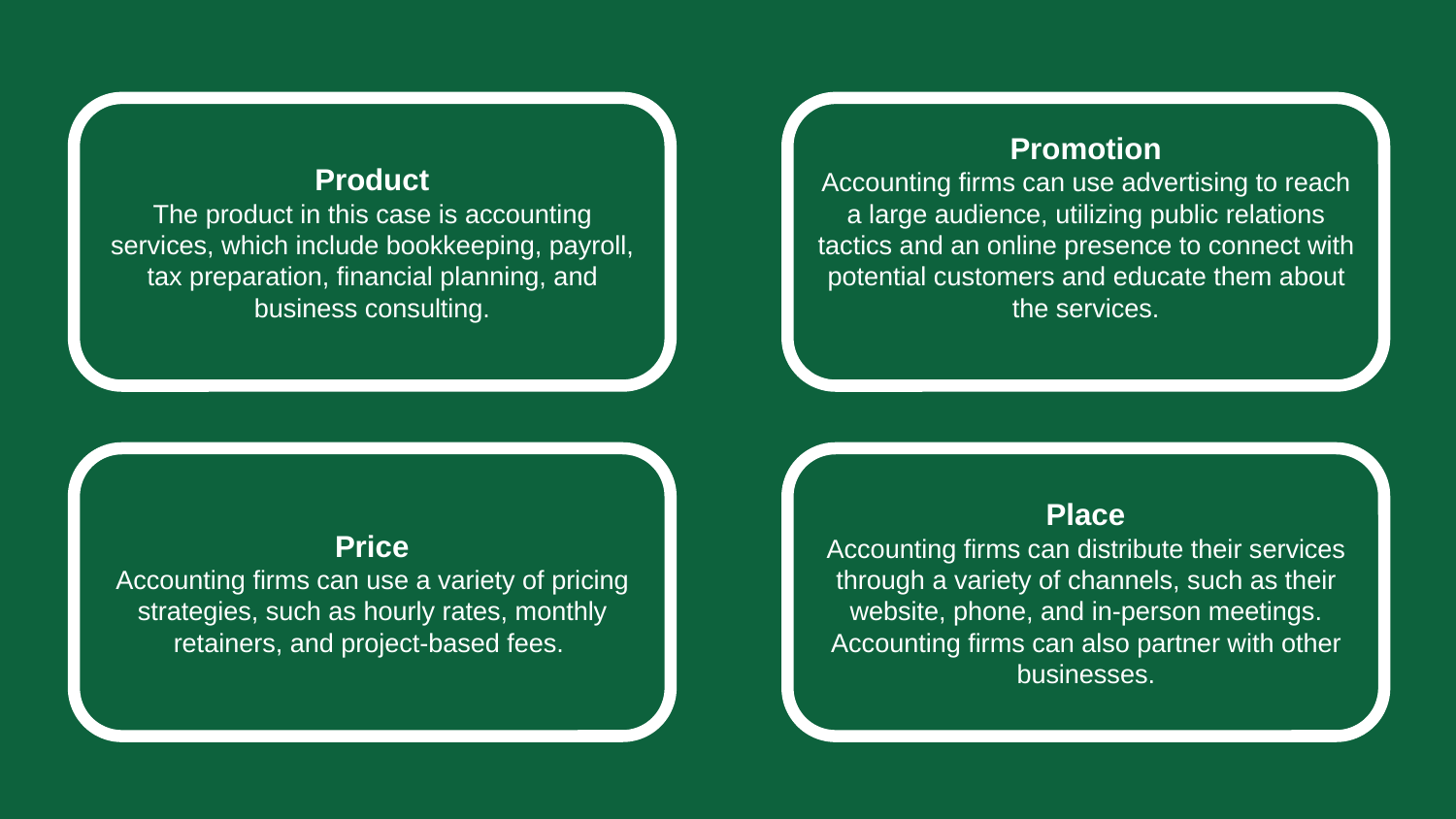

Product
The product in this case is accounting services, which include bookkeeping, payroll, tax preparation, financial planning, and business consulting.
Promotion
Accounting firms can use advertising to reach a large audience, utilizing public relations tactics and an online presence to connect with potential customers and educate them about the services.

Price
Accounting firms can use a variety of pricing strategies, such as hourly rates, monthly retainers, and project-based fees.
Place
Accounting firms can distribute their services through a variety of channels, such as their website, phone, and in-person meetings. Accounting firms can also partner with other businesses.